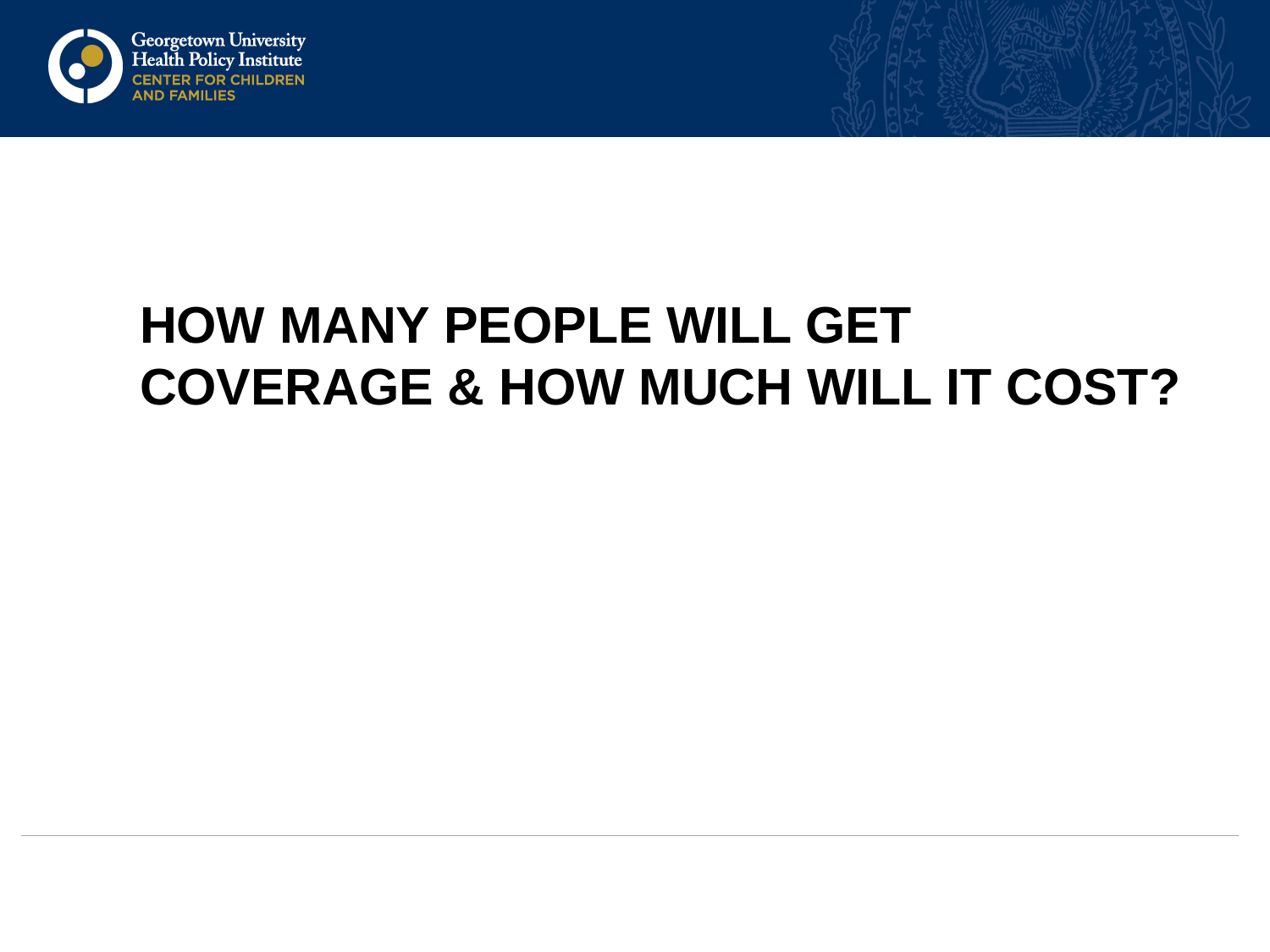

# How many PEOPLE will get coverage & how much will it cost?